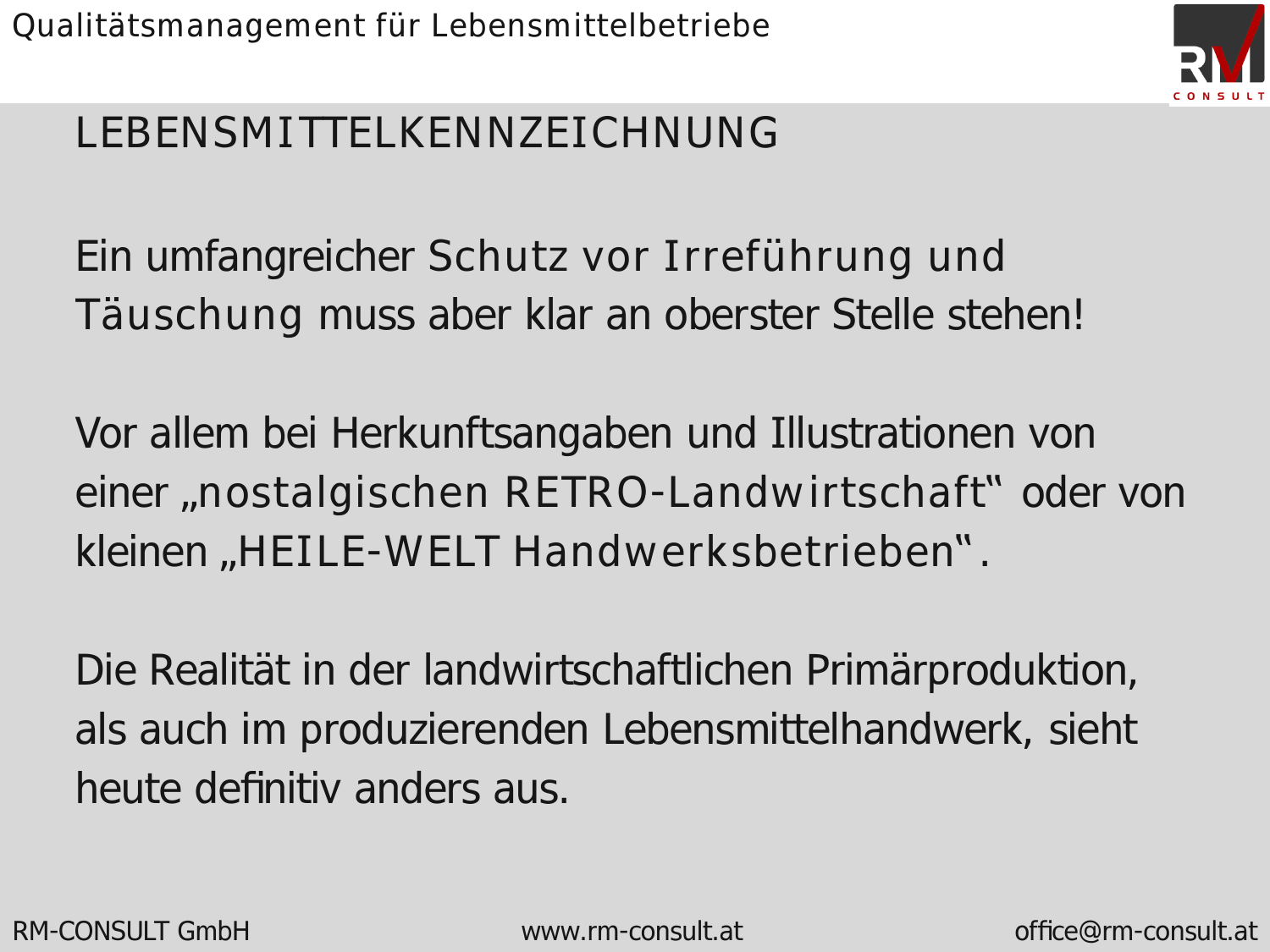

# LEBENSMITTELKENNZEICHNUNG
Ein umfangreicher Schutz vor Irreführung und
Täuschung muss aber klar an oberster Stelle stehen!

Vor allem bei Herkunftsangaben und Illustrationen von
einer „nostalgischen RETRO-Landwirtschaft“ oder von
kleinen „HEILE-WELT Handwerksbetrieben“.

Die Realität in der landwirtschaftlichen Primärproduktion,
als auch im produzierenden Lebensmittelhandwerk, sieht
heute definitiv anders aus.